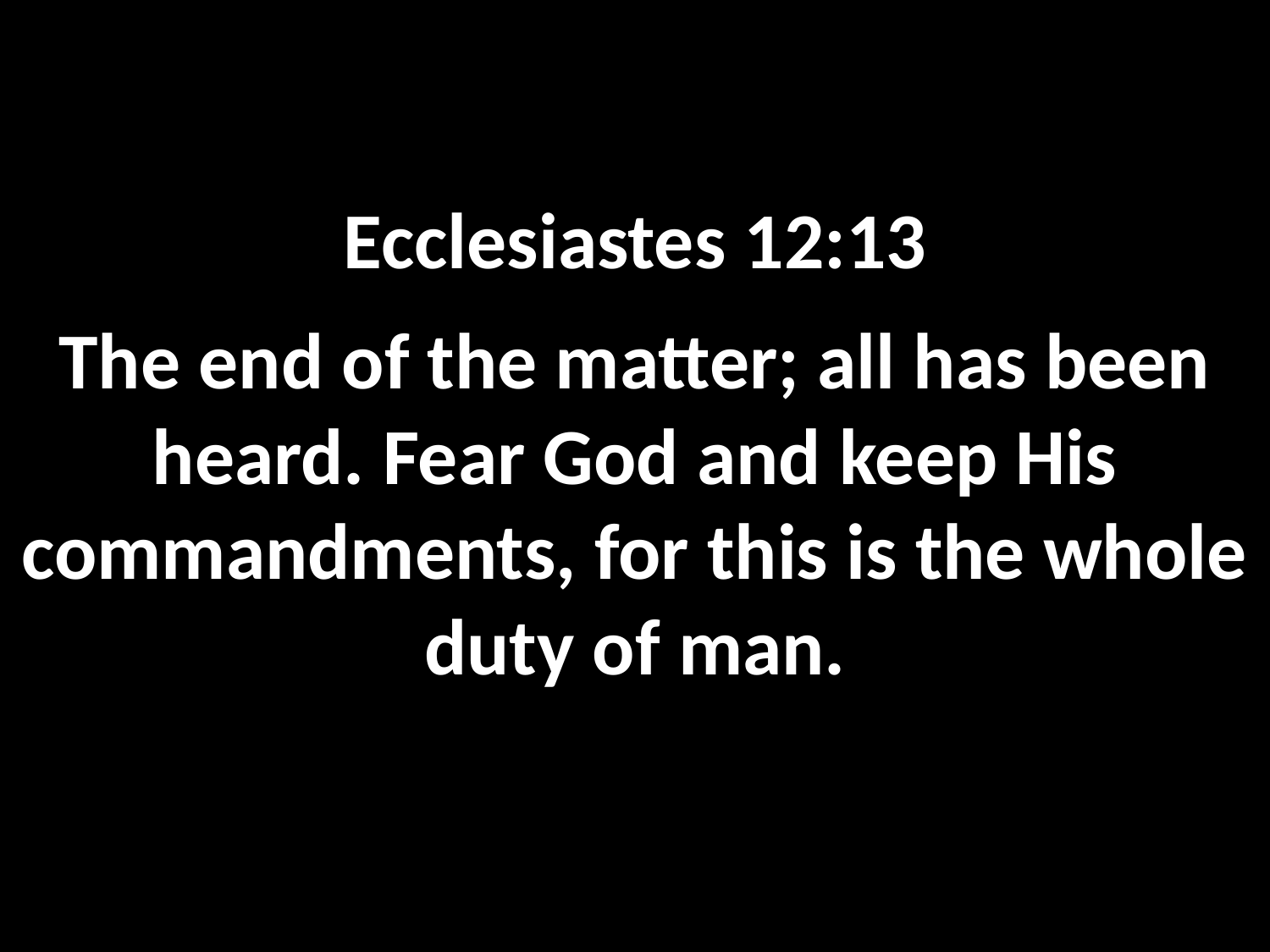

Ecclesiastes 12:13
The end of the matter; all has been heard. Fear God and keep His commandments, for this is the whole duty of man.